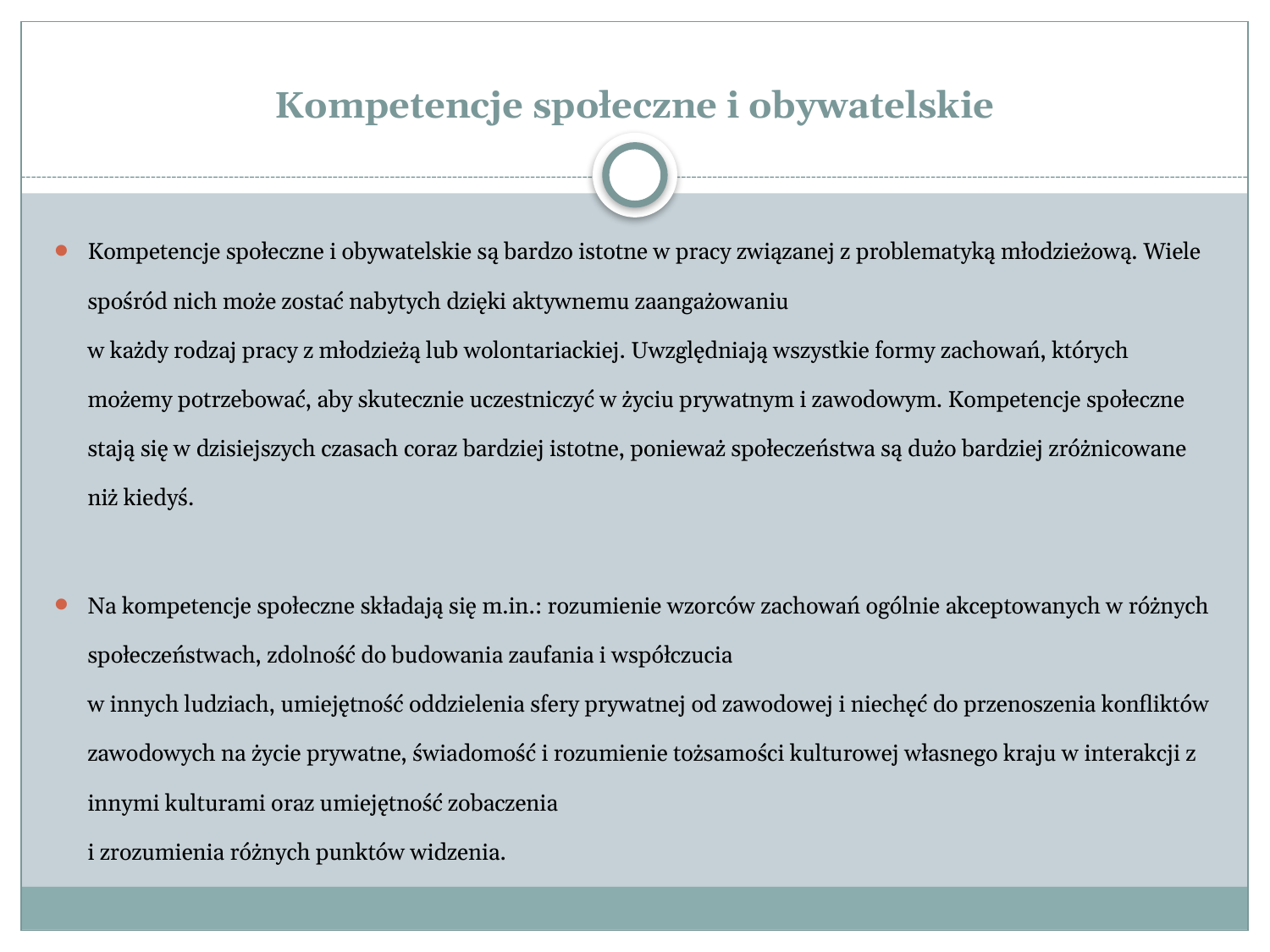

# Kompetencje społeczne i obywatelskie
Kompetencje społeczne i obywatelskie są bardzo istotne w pracy związanej z problematyką młodzieżową. Wiele spośród nich może zostać nabytych dzięki aktywnemu zaangażowaniu
w każdy rodzaj pracy z młodzieżą lub wolontariackiej. Uwzględniają wszystkie formy zachowań, których możemy potrzebować, aby skutecznie uczestniczyć w życiu prywatnym i zawodowym. Kompetencje społeczne stają się w dzisiejszych czasach coraz bardziej istotne, ponieważ społeczeństwa są dużo bardziej zróżnicowane niż kiedyś.

Na kompetencje społeczne składają się m.in.: rozumienie wzorców zachowań ogólnie akceptowanych w różnych społeczeństwach, zdolność do budowania zaufania i współczucia
w innych ludziach, umiejętność oddzielenia sfery prywatnej od zawodowej i niechęć do przenoszenia konfliktów zawodowych na życie prywatne, świadomość i rozumienie tożsamości kulturowej własnego kraju w interakcji z innymi kulturami oraz umiejętność zobaczenia
i zrozumienia różnych punktów widzenia.